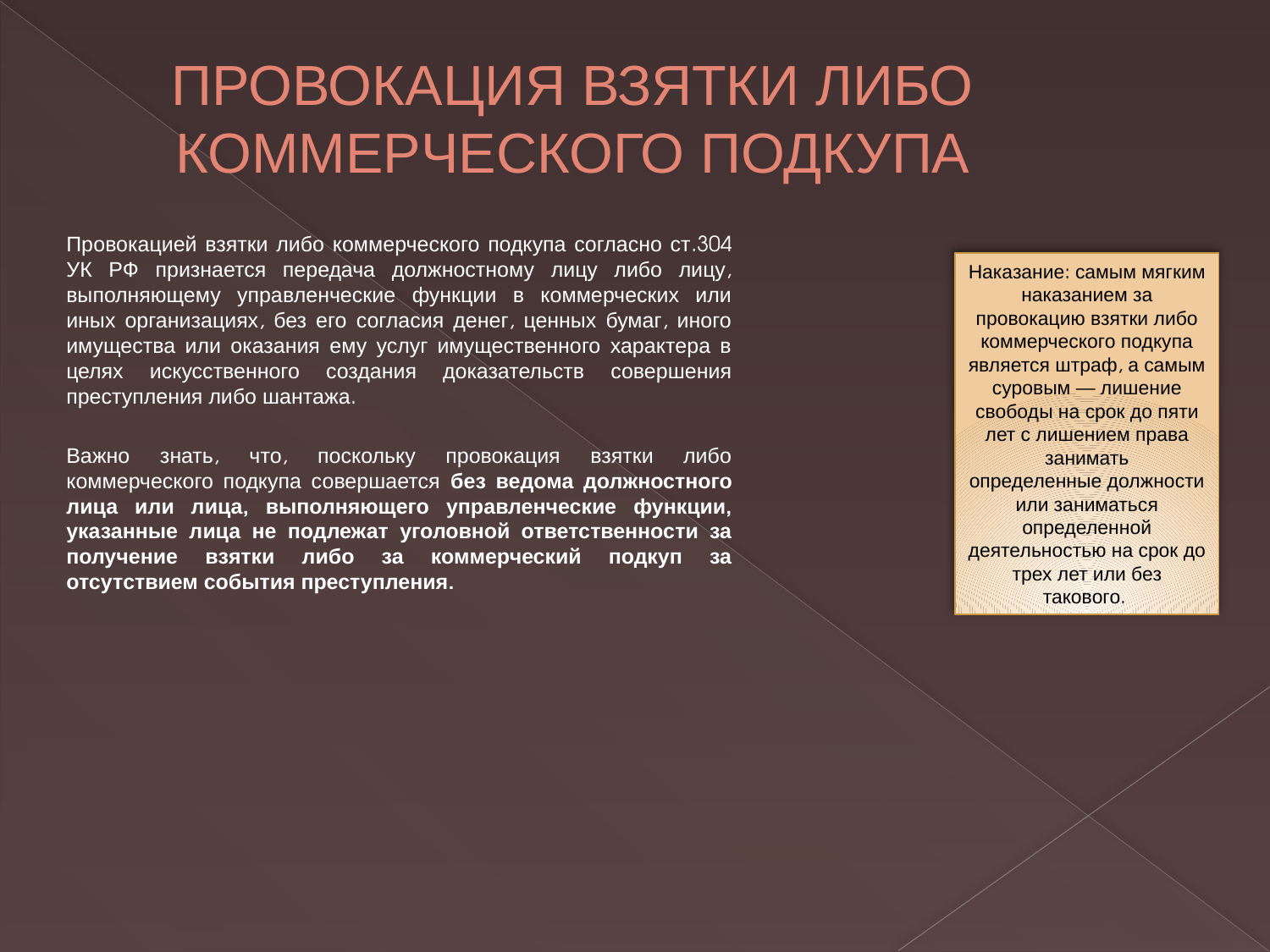

# ПРОВОКАЦИЯ ВЗЯТКИ ЛИБО КОММЕРЧЕСКОГО ПОДКУПА
Провокацией взятки либо коммерческого подкупа согласно ст.304 УК РФ признается передача должностному лицу либо лицу, выполняющему управленческие функции в коммерческих или иных организациях, без его согласия денег, ценных бумаг, иного имущества или оказания ему услуг имущественного характера в целях искусственного создания доказательств совершения преступления либо шантажа.

Важно знать, что, поскольку провокация взятки либо коммерческого подкупа совершается без ведома должностного лица или лица, выполняющего управленческие функции, указанные лица не подлежат уголовной ответственности за получение взятки либо за коммерческий подкуп за отсутствием события преступления.
Наказание: самым мягким наказанием за провокацию взятки либо коммерческого подкупа является штраф, а самым суровым — лишение свободы на срок до пяти лет с лишением права занимать
определенные должности или заниматься определенной деятельностью на срок до трех лет или без
такового.